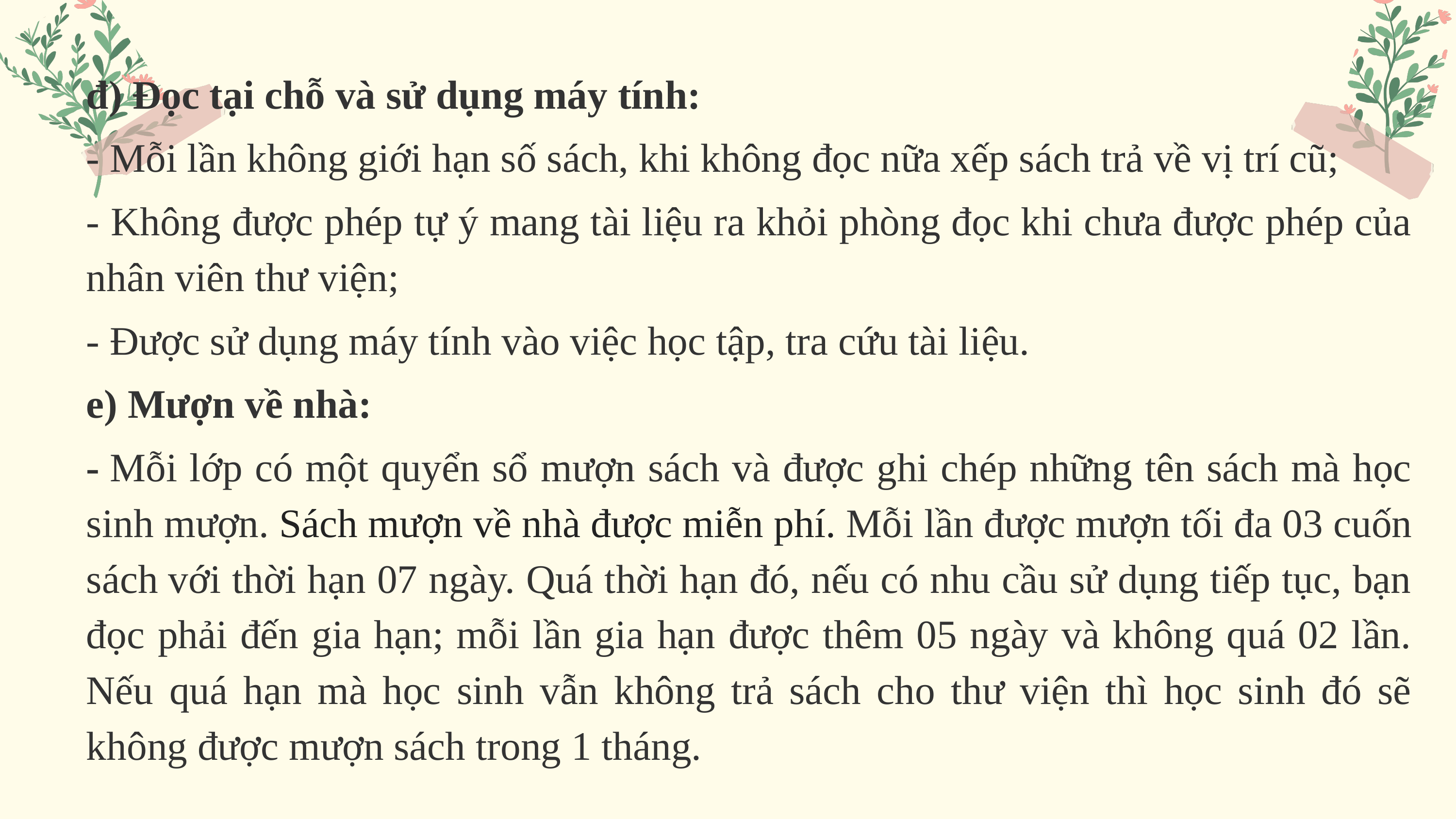

đ) Đọc tại chỗ và sử dụng máy tính:
- Mỗi lần không giới hạn số sách, khi không đọc nữa xếp sách trả về vị trí cũ;
- Không được phép tự ý mang tài liệu ra khỏi phòng đọc khi chưa được phép của nhân viên thư viện;
- Được sử dụng máy tính vào việc học tập, tra cứu tài liệu.
e) Mượn về nhà:
- Mỗi lớp có một quyển sổ mượn sách và được ghi chép những tên sách mà học sinh mượn. Sách mượn về nhà được miễn phí. Mỗi lần được mượn tối đa 03 cuốn sách với thời hạn 07 ngày. Quá thời hạn đó, nếu có nhu cầu sử dụng tiếp tục, bạn đọc phải đến gia hạn; mỗi lần gia hạn được thêm 05 ngày và không quá 02 lần. Nếu quá hạn mà học sinh vẫn không trả sách cho thư viện thì học sinh đó sẽ không được mượn sách trong 1 tháng.